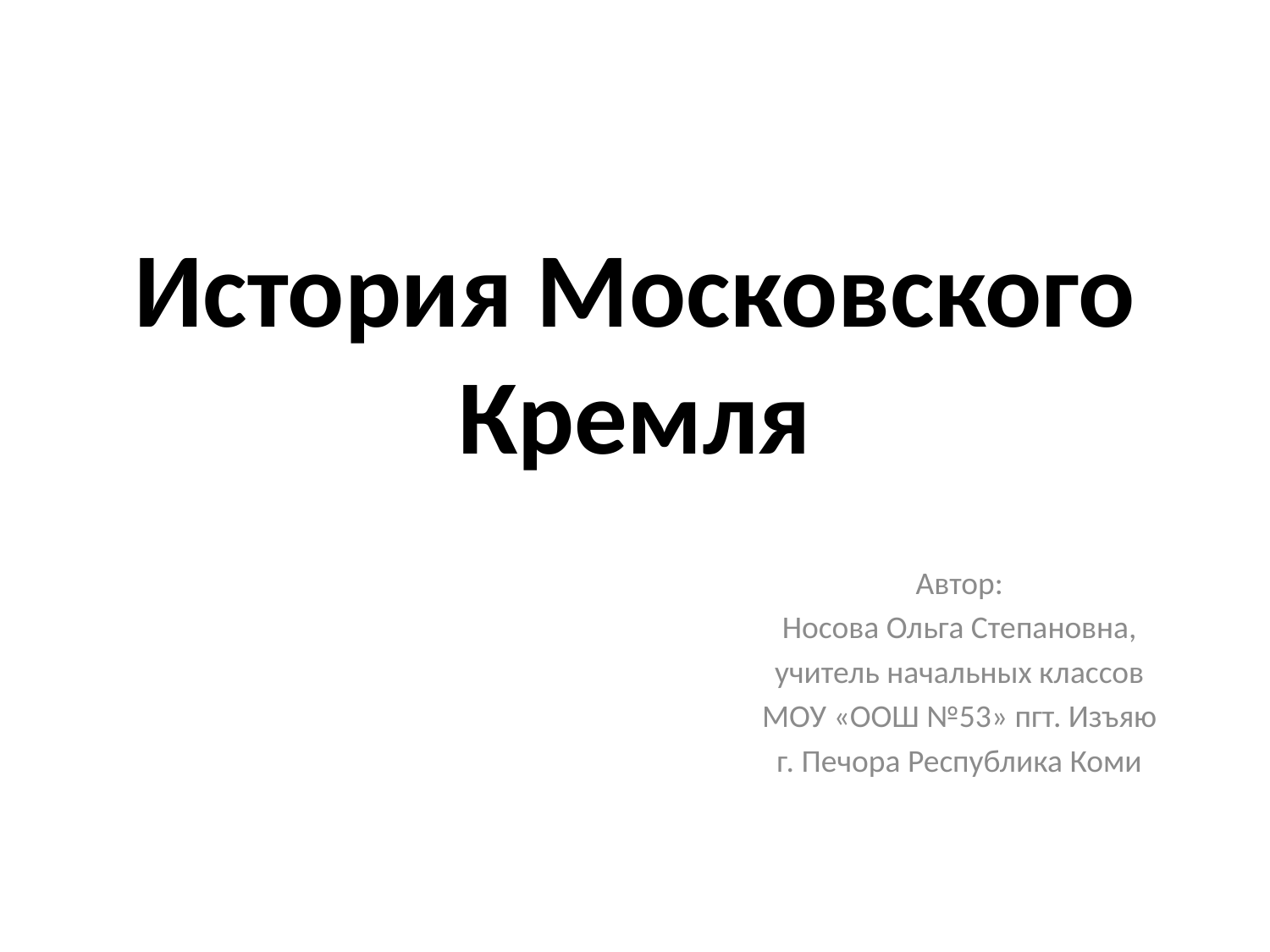

# История Московского Кремля
Автор:
Носова Ольга Степановна,
учитель начальных классов
МОУ «ООШ №53» пгт. Изъяю
г. Печора Республика Коми